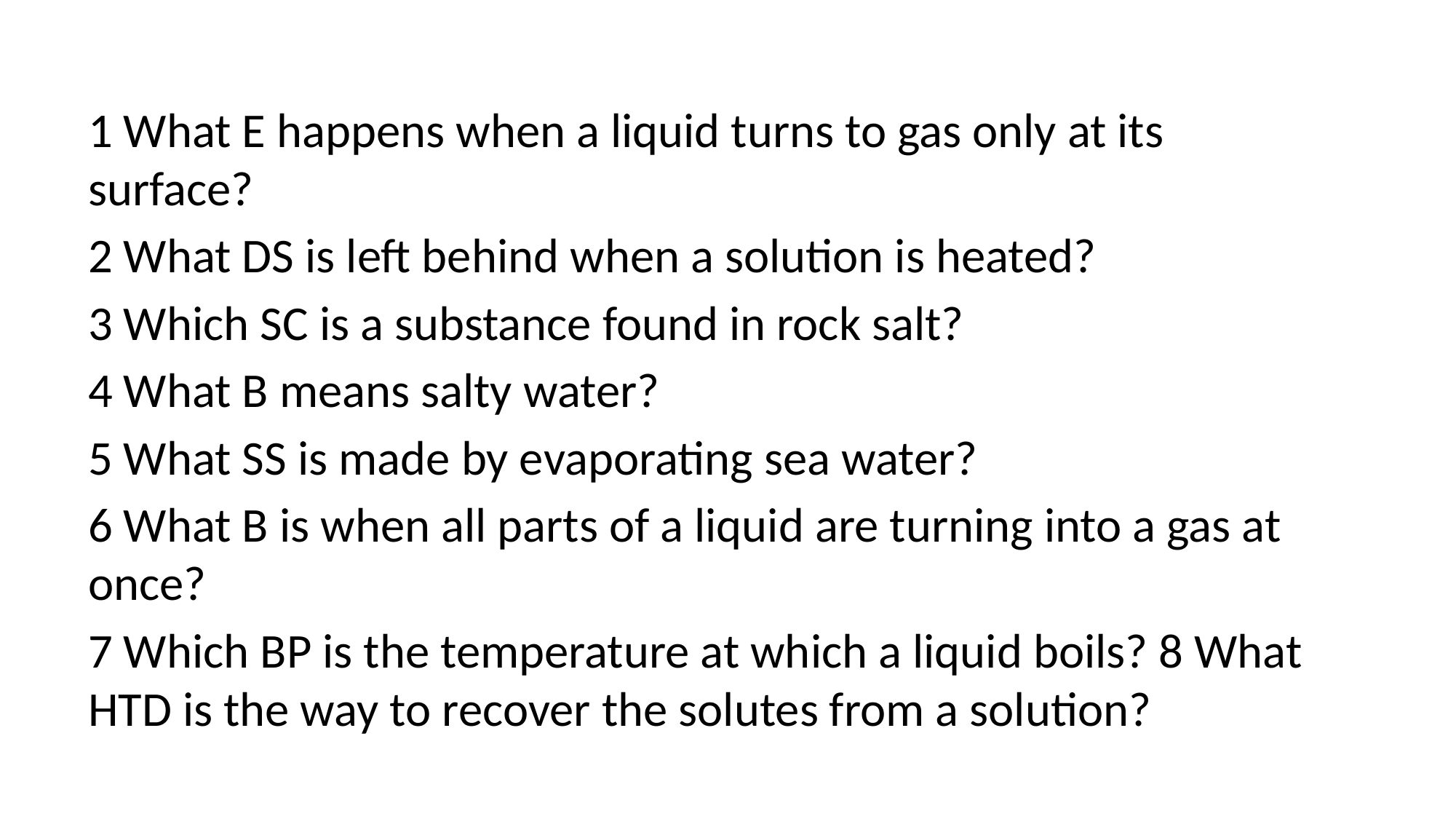

1 What E happens when a liquid turns to gas only at its surface?
2 What DS is left behind when a solution is heated?
3 Which SC is a substance found in rock salt?
4 What B means salty water?
5 What SS is made by evaporating sea water?
6 What B is when all parts of a liquid are turning into a gas at once?
7 Which BP is the temperature at which a liquid boils? 8 What HTD is the way to recover the solutes from a solution?